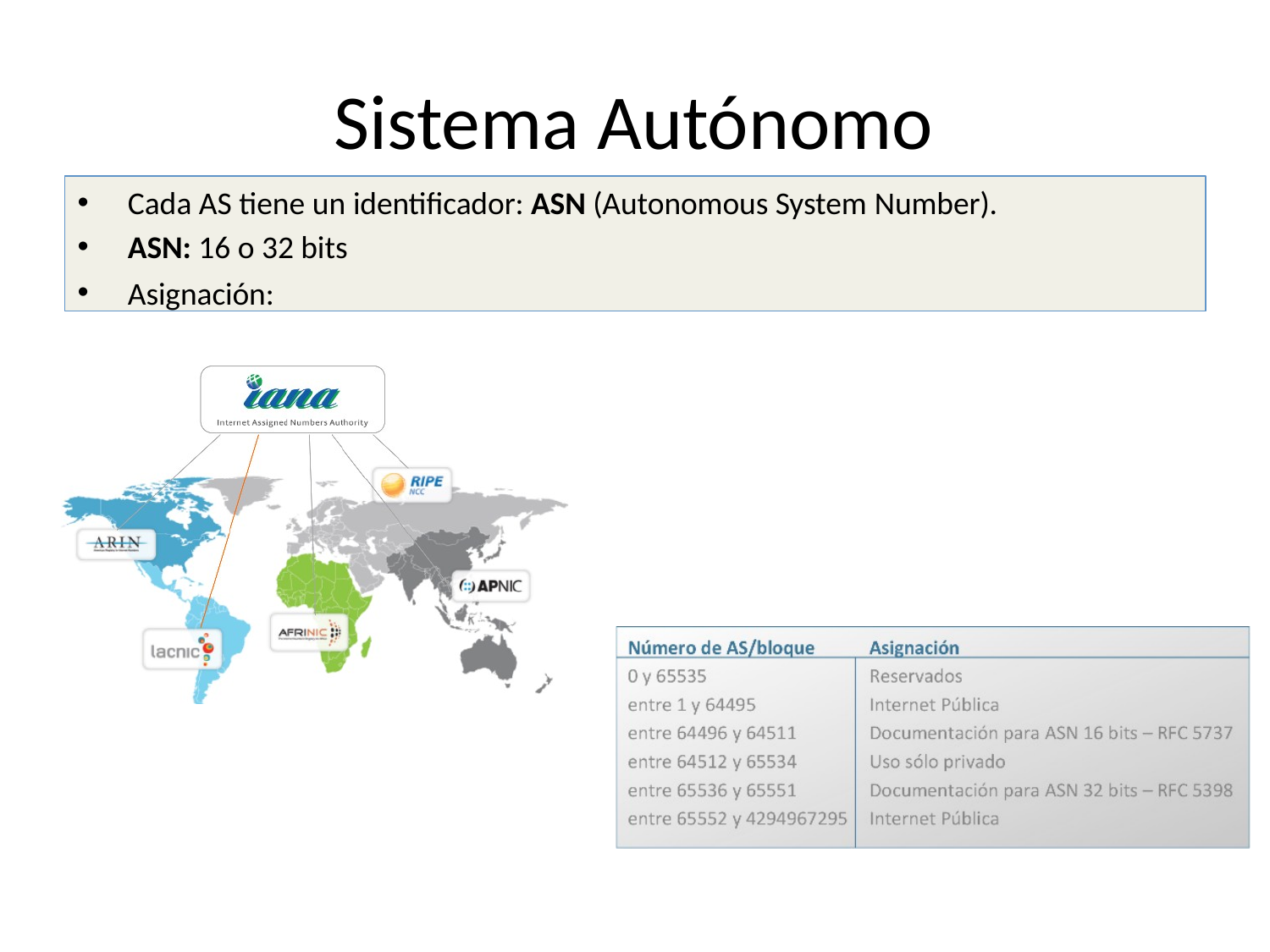

# Sistema Autónomo
Cada AS tiene un identificador: ASN (Autonomous System Number).
ASN: 16 o 32 bits
Asignación: